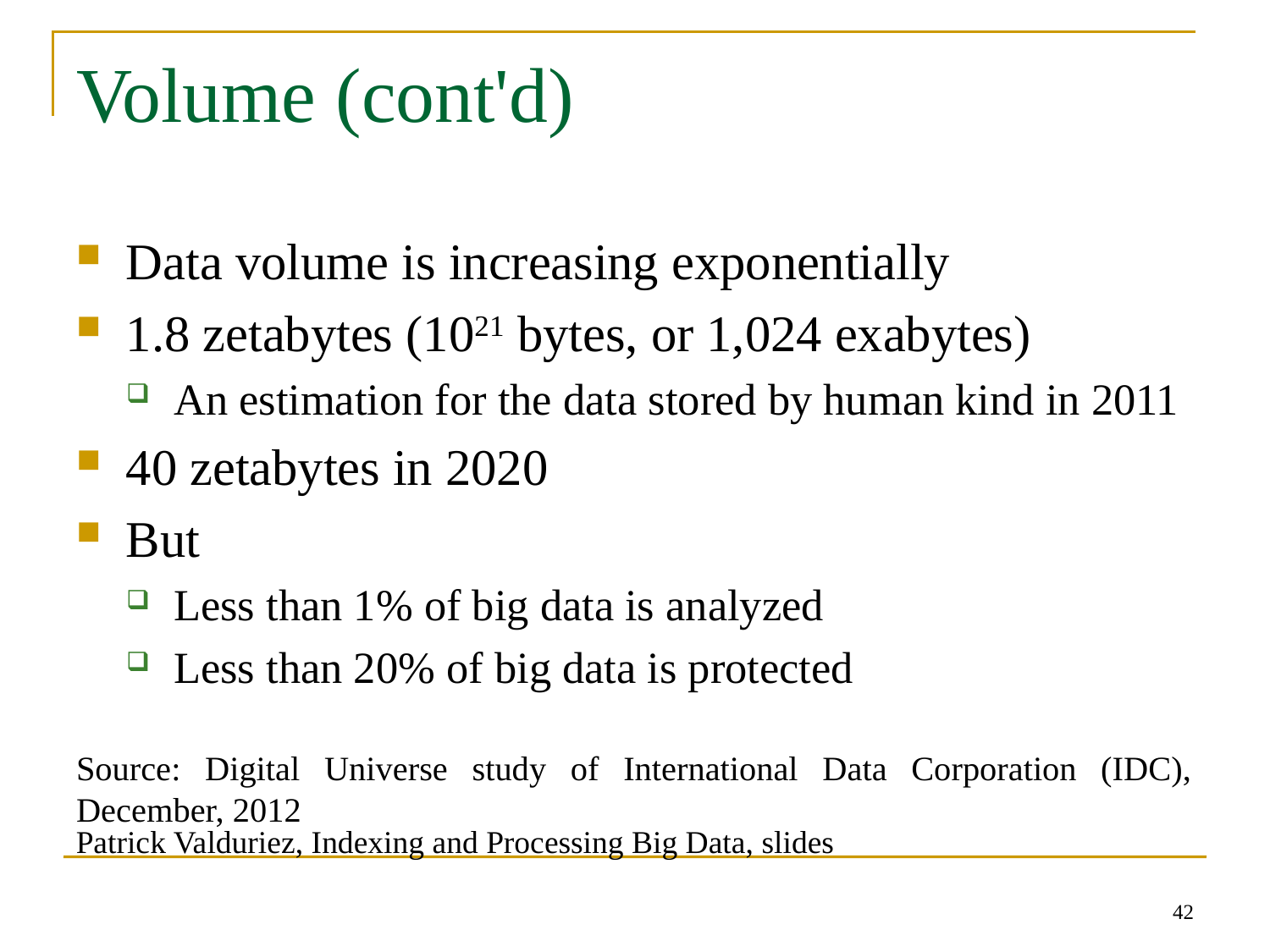

# Volume (cont'd)
Data volume is increasing exponentially
1.8 zetabytes (1021 bytes, or 1,024 exabytes)
An estimation for the data stored by human kind in 2011
40 zetabytes in 2020
But
Less than 1% of big data is analyzed
Less than 20% of big data is protected

Source: Digital Universe study of International Data Corporation (IDC), December, 2012
Patrick Valduriez, Indexing and Processing Big Data, slides
42